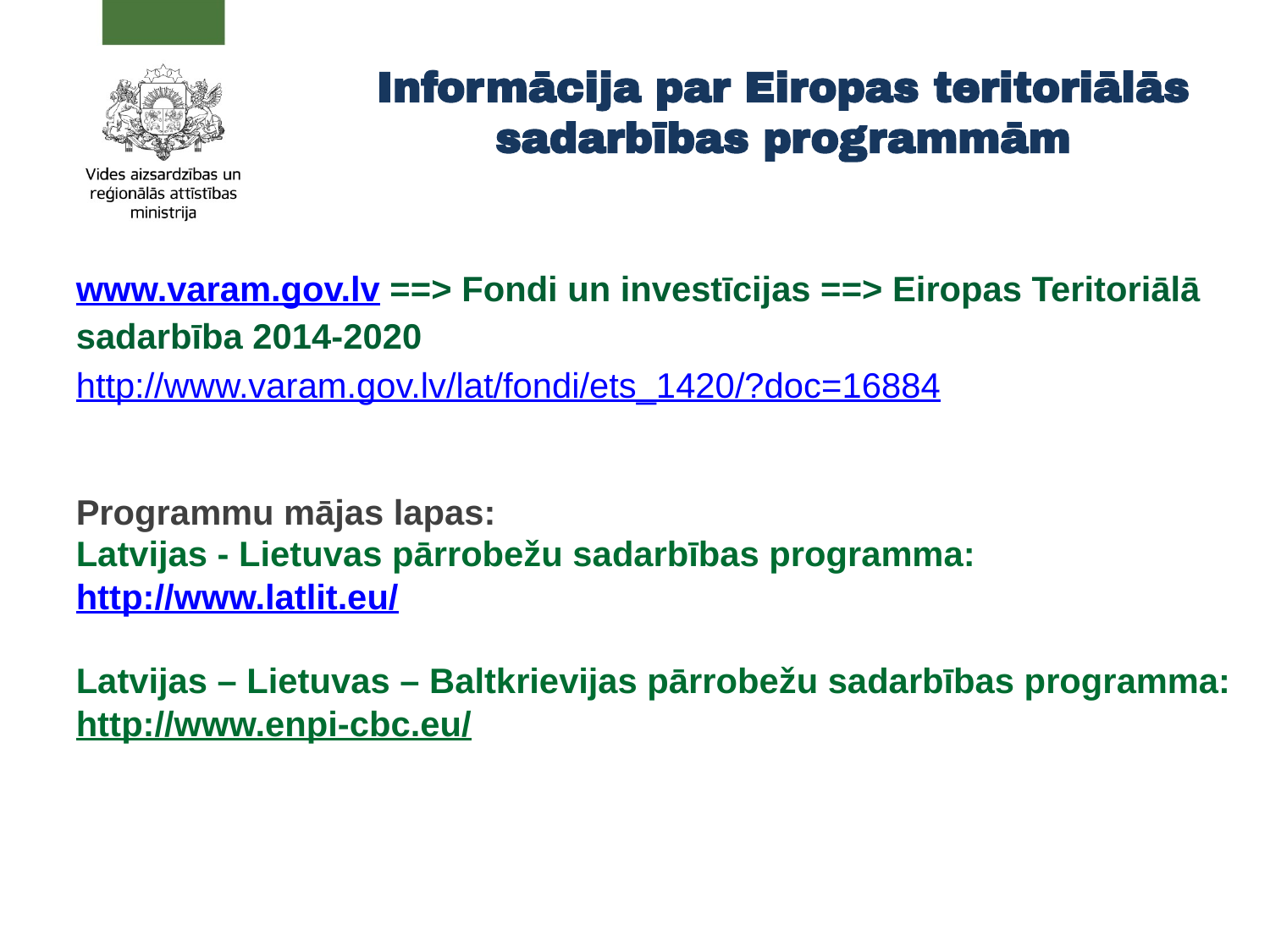

# Informācija par Eiropas teritoriālās sadarbības programmām
www.varam.gov.lv ==> Fondi un investīcijas ==> Eiropas Teritoriālā sadarbība 2014-2020 http://www.varam.gov.lv/lat/fondi/ets_1420/?doc=16884

Programmu mājas lapas:
Latvijas - Lietuvas pārrobežu sadarbības programma:
http://www.latlit.eu/

Latvijas – Lietuvas – Baltkrievijas pārrobežu sadarbības programma:
http://www.enpi-cbc.eu/